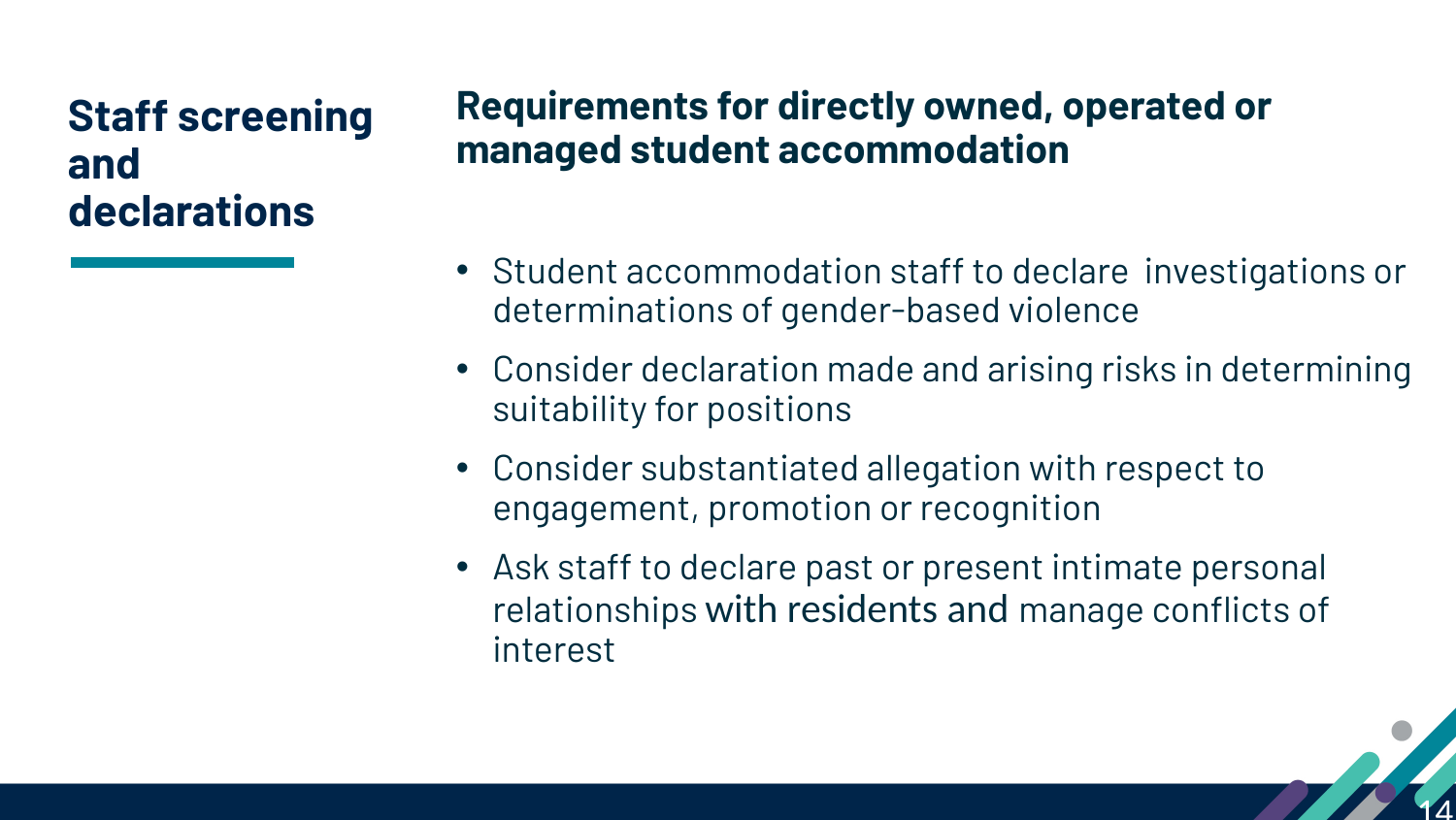

6
# Staff screening and  declarations
Requirements for directly owned, operated or managed student accommodation

Student accommodation staff to declare  investigations or determinations of gender-based violence
Consider declaration made and arising risks in determining suitability for positions
Consider substantiated allegation with respect to engagement, promotion or recognition
Ask staff to declare past or present intimate personal relationships with residents and manage conflicts of interest

14